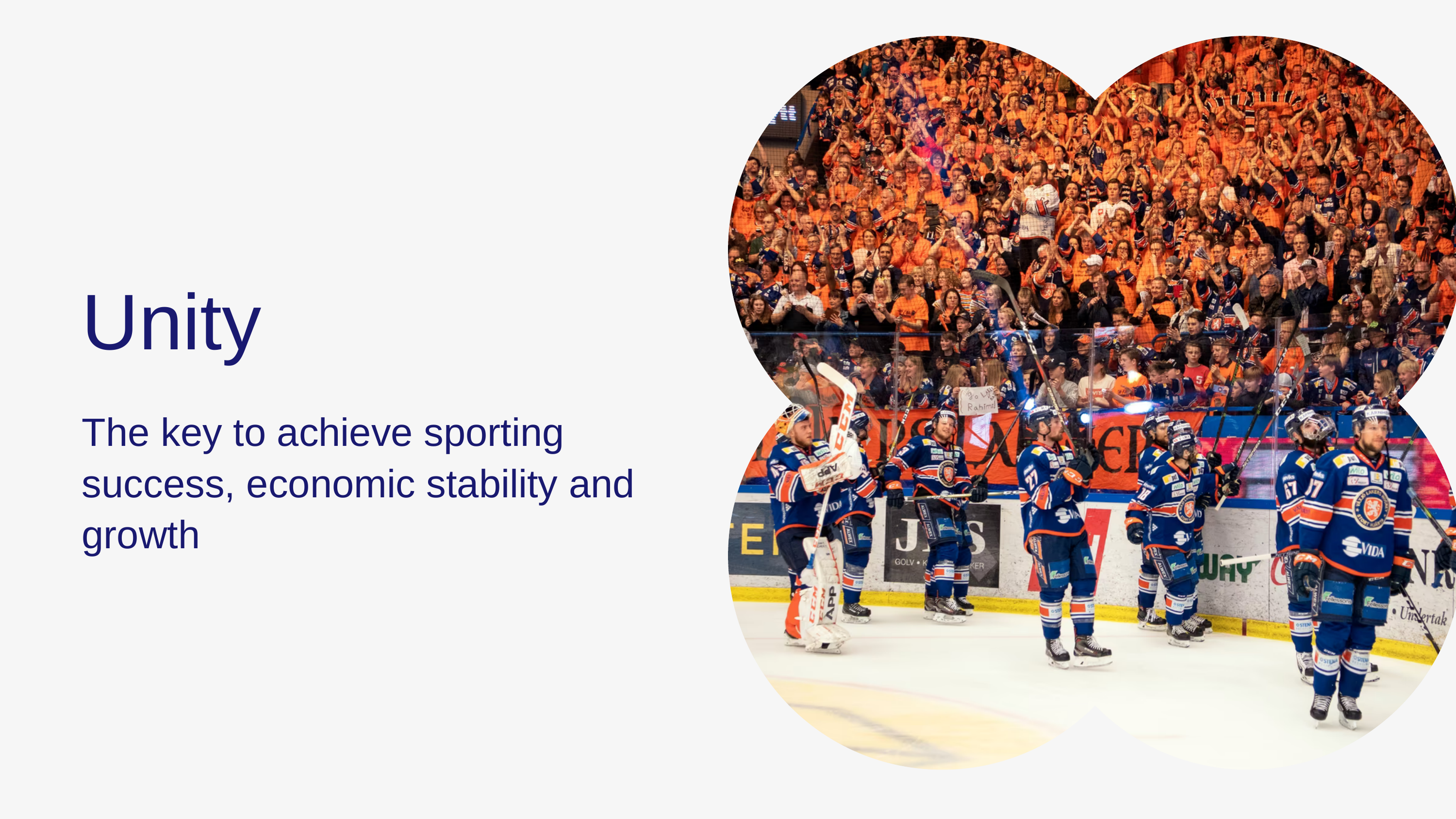

Unity
The key to achieve sporting success, economic stability and growth